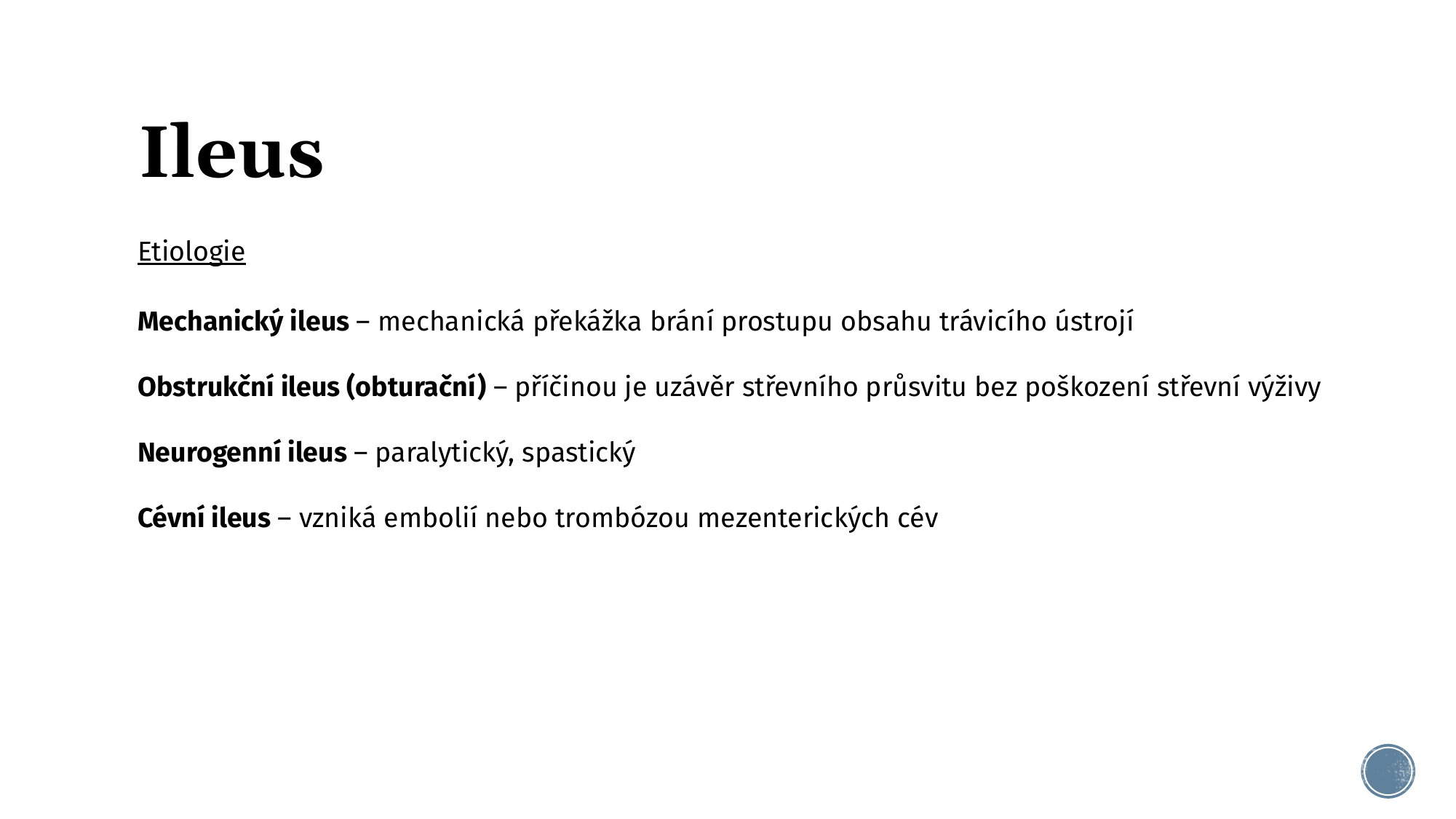

# Ileus
Etiologie
Mechanický ileus – mechanická překážka brání prostupu obsahu trávicího ústrojí

Obstrukční ileus (obturační) – příčinou je uzávěr střevního průsvitu bez poškození střevní výživy

Neurogenní ileus – paralytický, spastický

Cévní ileus – vzniká embolií nebo trombózou mezenterických cév